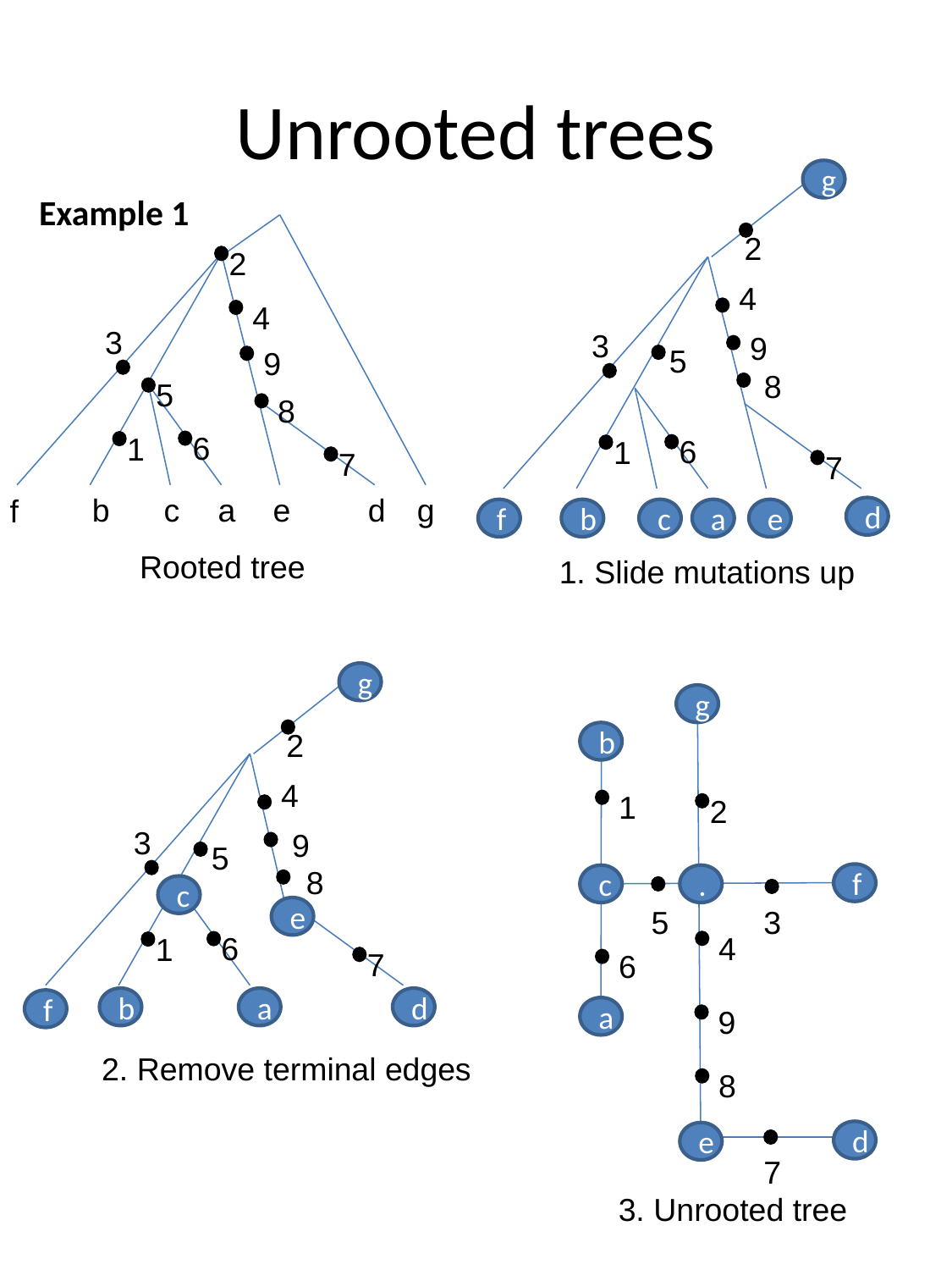

# Unrooted trees

Example 1

g
g

2
4

3
9
5

8

6
1

7

b
c
a
e
d
f
1. Slide mutations up
2

4

3
9

5

8

6
1

7

b
c
a
e
d
g
f
Rooted tree
d
f
b
c
a
e
g

2
4

3
9
5

8

6
1

7

a
d
f
b
2. Remove terminal edges
c
e
b
a
d
f
g
b
1

2

f
c
.

5

3
4

6

9

a
8

d
e

7
3. Unrooted tree